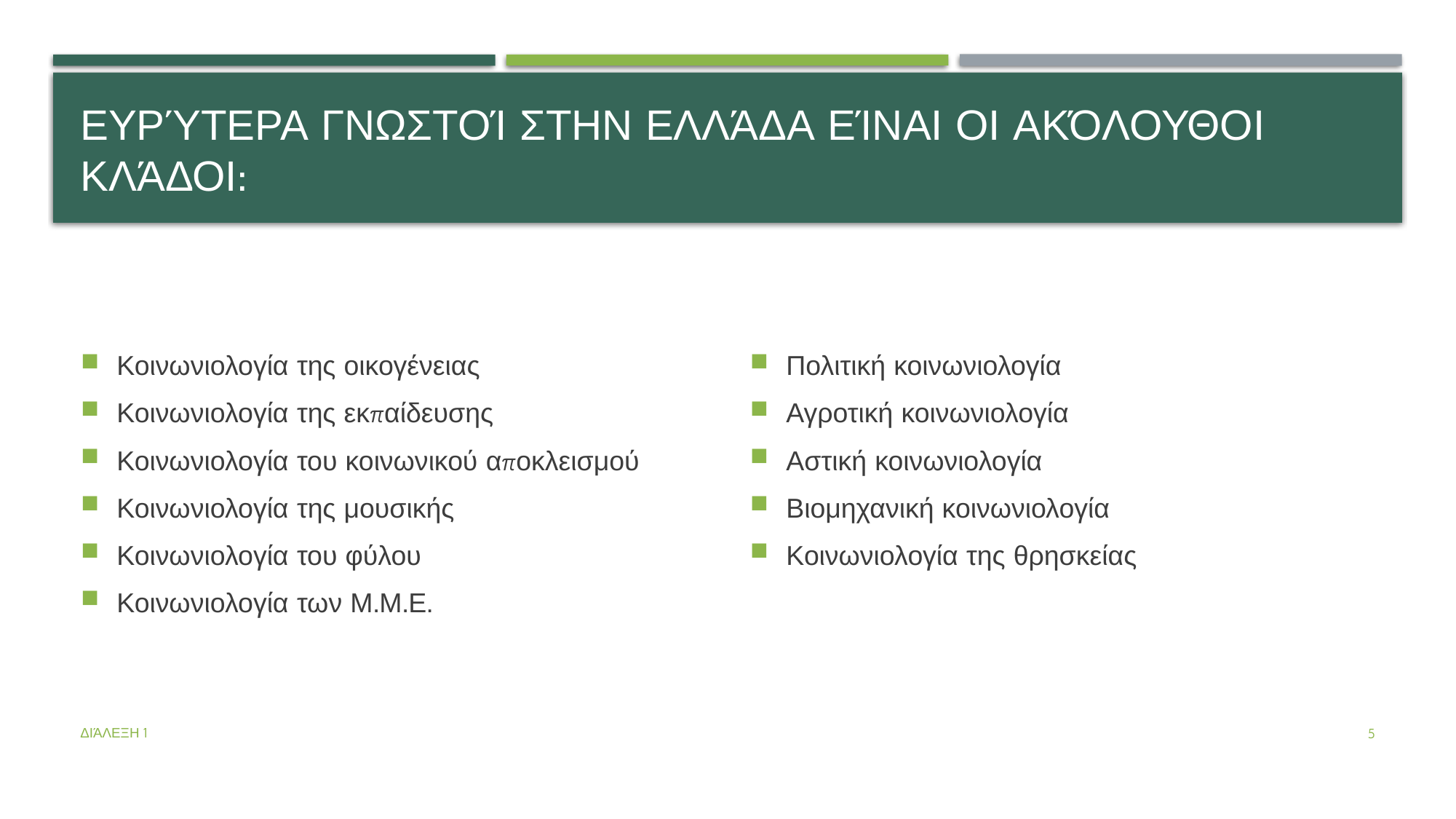

# Ευρύτερα γνωστοί στην Ελλάδα είναι οι ακόλουθοι κλάδοι:
Κοινωνιολογία της οικογένειας
Κοινωνιολογία της εκπαίδευσης
Κοινωνιολογία του κοινωνικού αποκλεισμού
Κοινωνιολογία της μουσικής
Κοινωνιολογία του φύλου
Κοινωνιολογία των Μ.Μ.Ε.
Πολιτική κοινωνιολογία
Αγροτική κοινωνιολογία
Αστική κοινωνιολογία
Βιομηχανική κοινωνιολογία
Κοινωνιολογία της θρησκείας

Διάλεξη 1
5